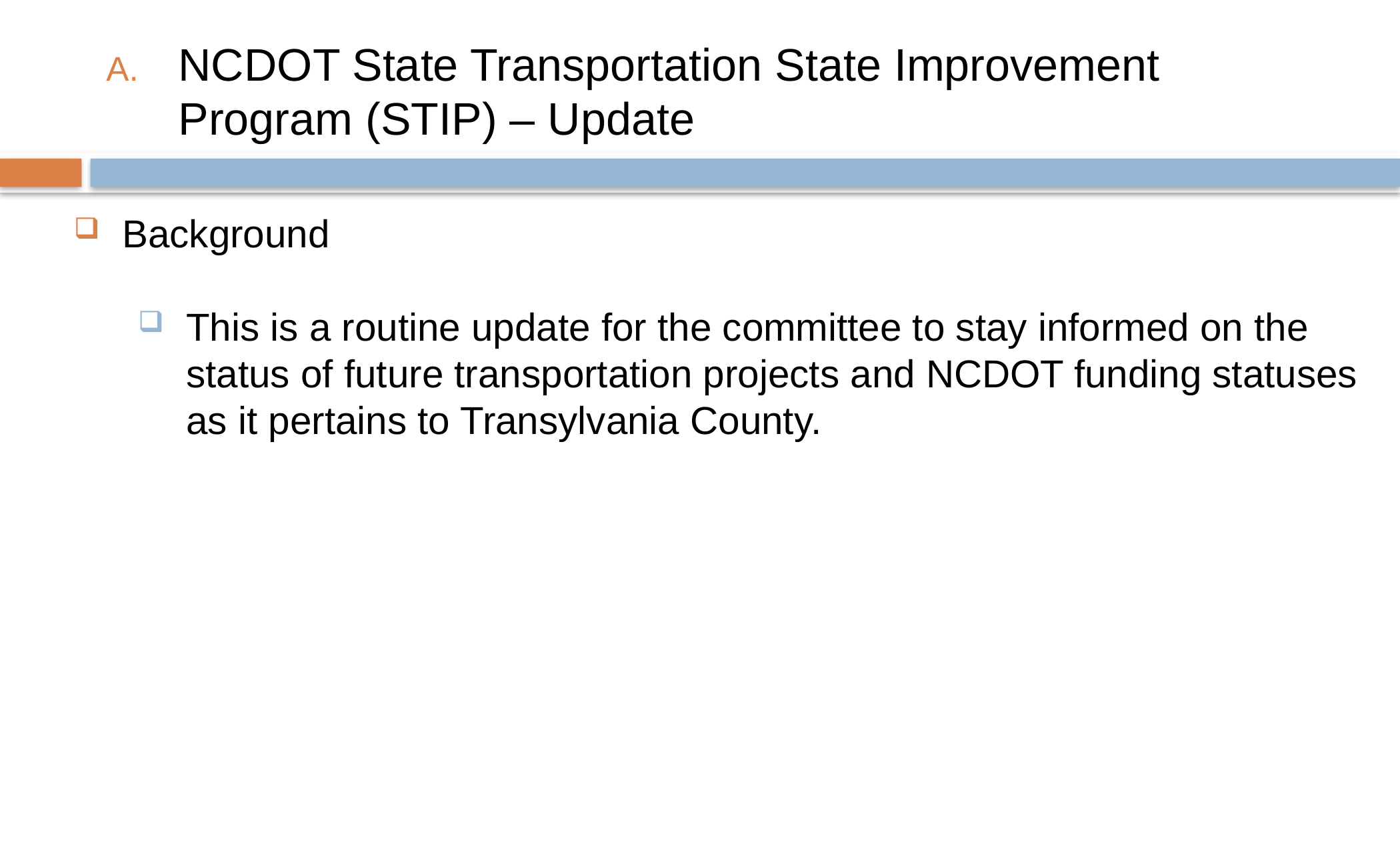

# NCDOT State Transportation State Improvement Program (STIP) – Update

Background

This is a routine update for the committee to stay informed on the status of future transportation projects and NCDOT funding statuses as it pertains to Transylvania County.